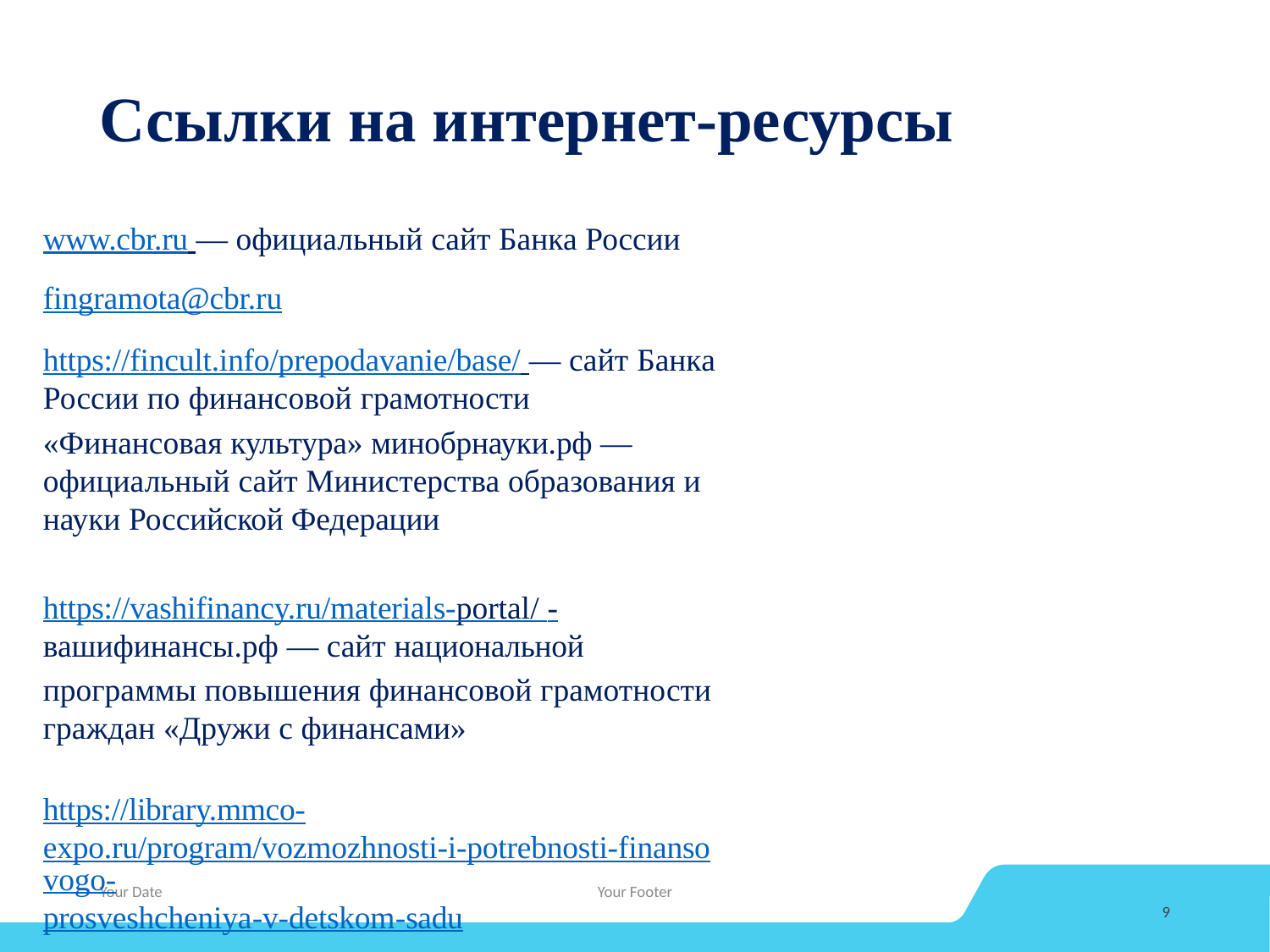

Ссылки на интернет-ресурсы
www.cbr.ru — официальный сайт Банка России fingramota@cbr.ru
https://fincult.info/prepodavanie/base/ — сайт Банка России по финансовой грамотности
«Финансовая культура» минобрнауки.рф — официальный сайт Министерства образования и науки Российской Федерации

https://vashifinancy.ru/materials-portal/ -вашифинансы.рф — сайт национальной
программы повышения финансовой грамотности граждан «Дружи с финансами»

https://library.mmco-expo.ru/program/vozmozhnosti-i-potrebnosti-finansovogo-
prosveshcheniya-v-detskom-sadu

https://library.mmco-expo.ru/program/-8
Your Date
Your Footer
9